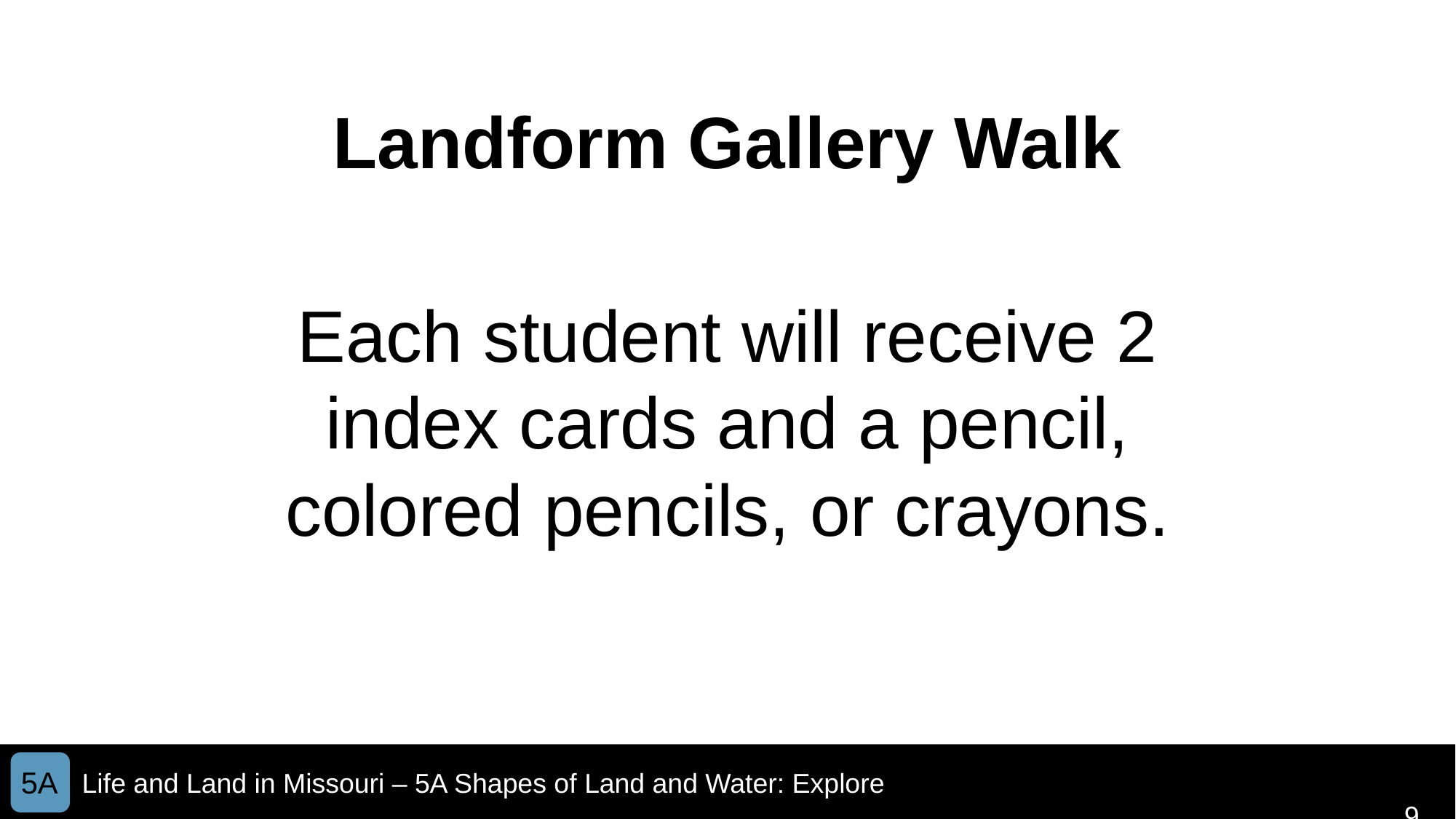

Landform Gallery Walk
Each student will receive 2 index cards and a pencil, colored pencils, or crayons.

5A
Life and Land in Missouri – 5A Shapes of Land and Water: Explore
   9